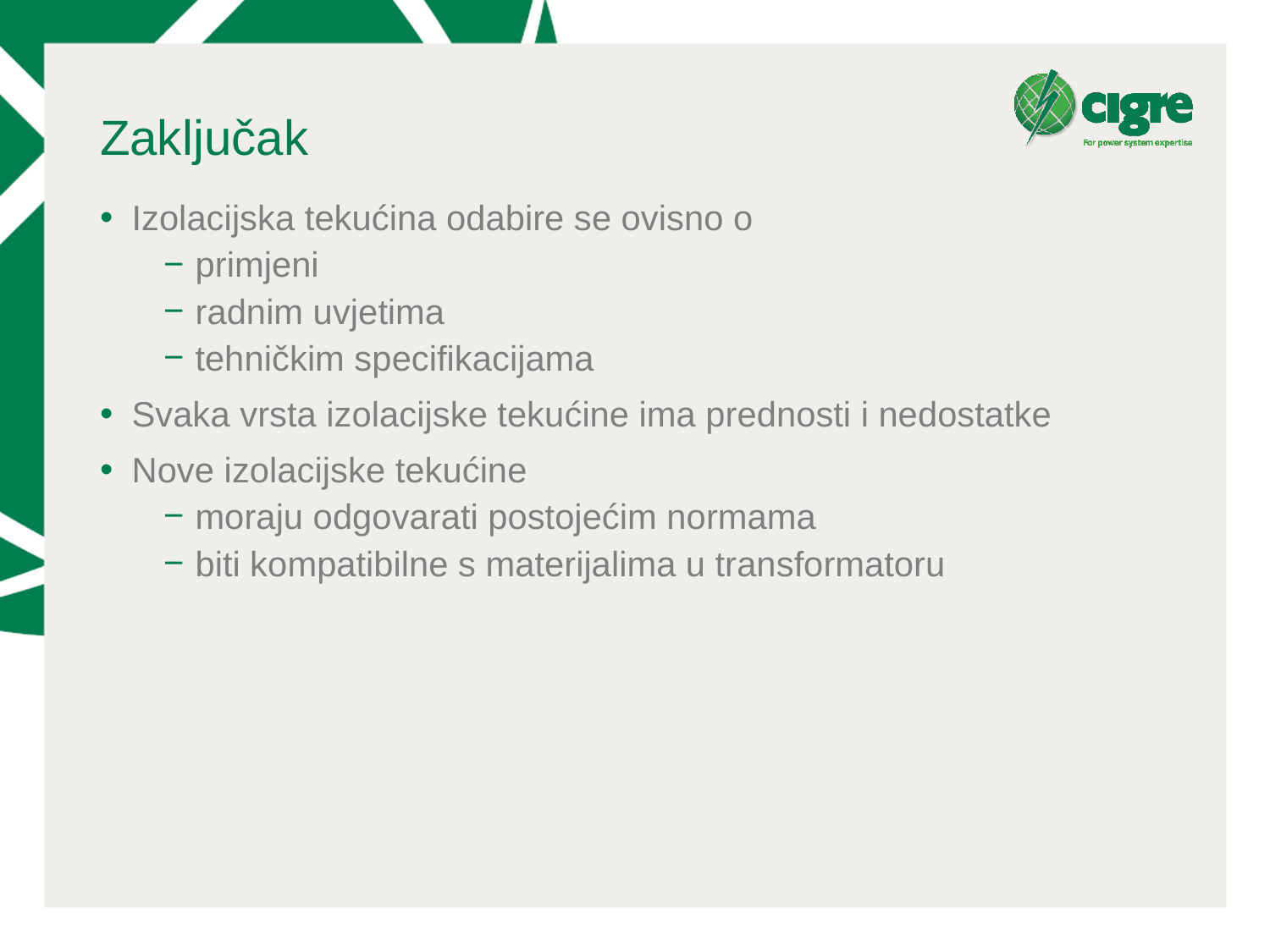

# Zaključak
Izolacijska tekućina odabire se ovisno o
primjeni
radnim uvjetima
tehničkim specifikacijama
Svaka vrsta izolacijske tekućine ima prednosti i nedostatke
Nove izolacijske tekućine
moraju odgovarati postojećim normama
biti kompatibilne s materijalima u transformatoru